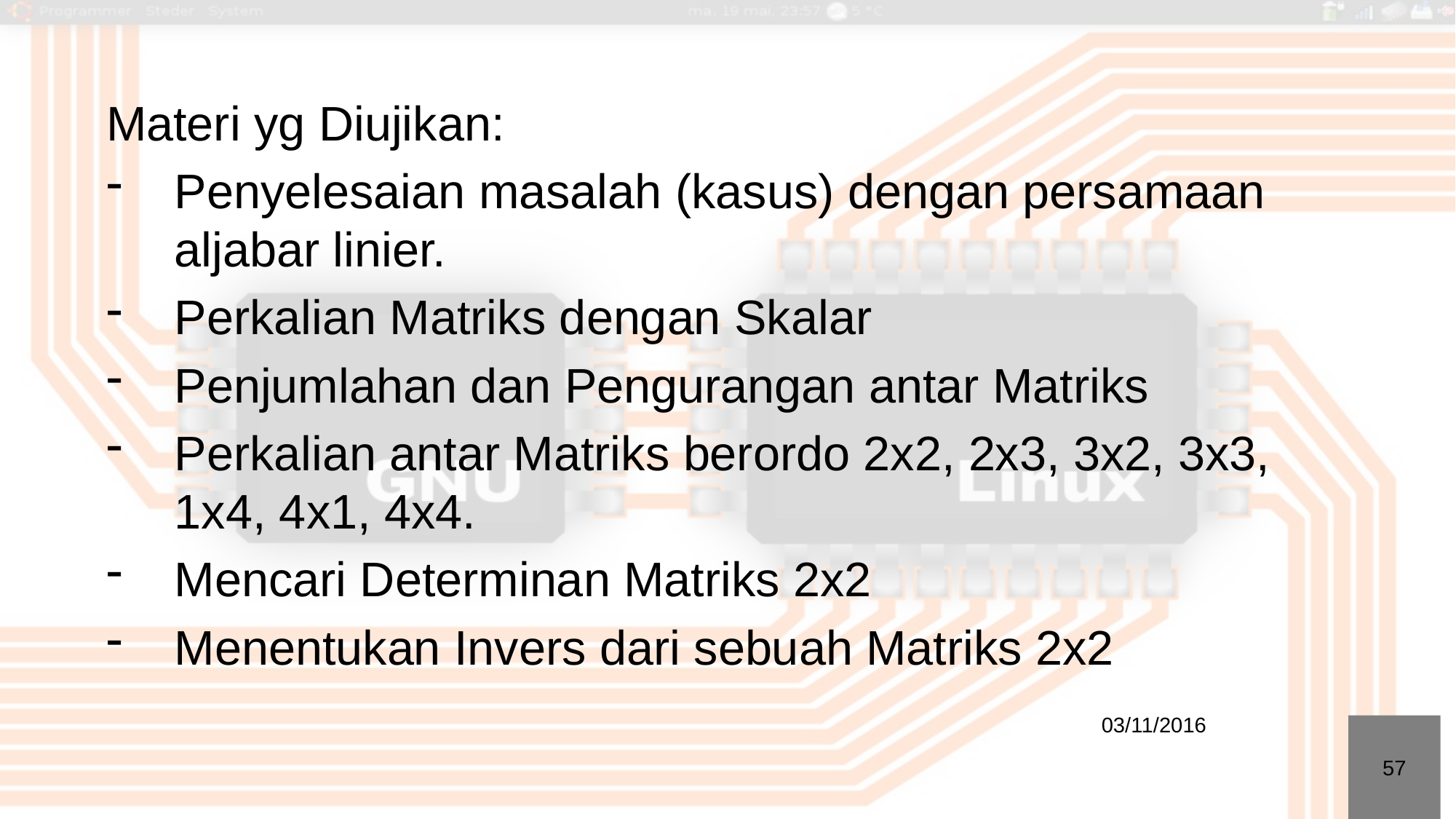

Materi yg Diujikan:
Penyelesaian masalah (kasus) dengan persamaan aljabar linier.
Perkalian Matriks dengan Skalar
Penjumlahan dan Pengurangan antar Matriks
Perkalian antar Matriks berordo 2x2, 2x3, 3x2, 3x3, 1x4, 4x1, 4x4.
Mencari Determinan Matriks 2x2
Menentukan Invers dari sebuah Matriks 2x2
03/11/2016
57